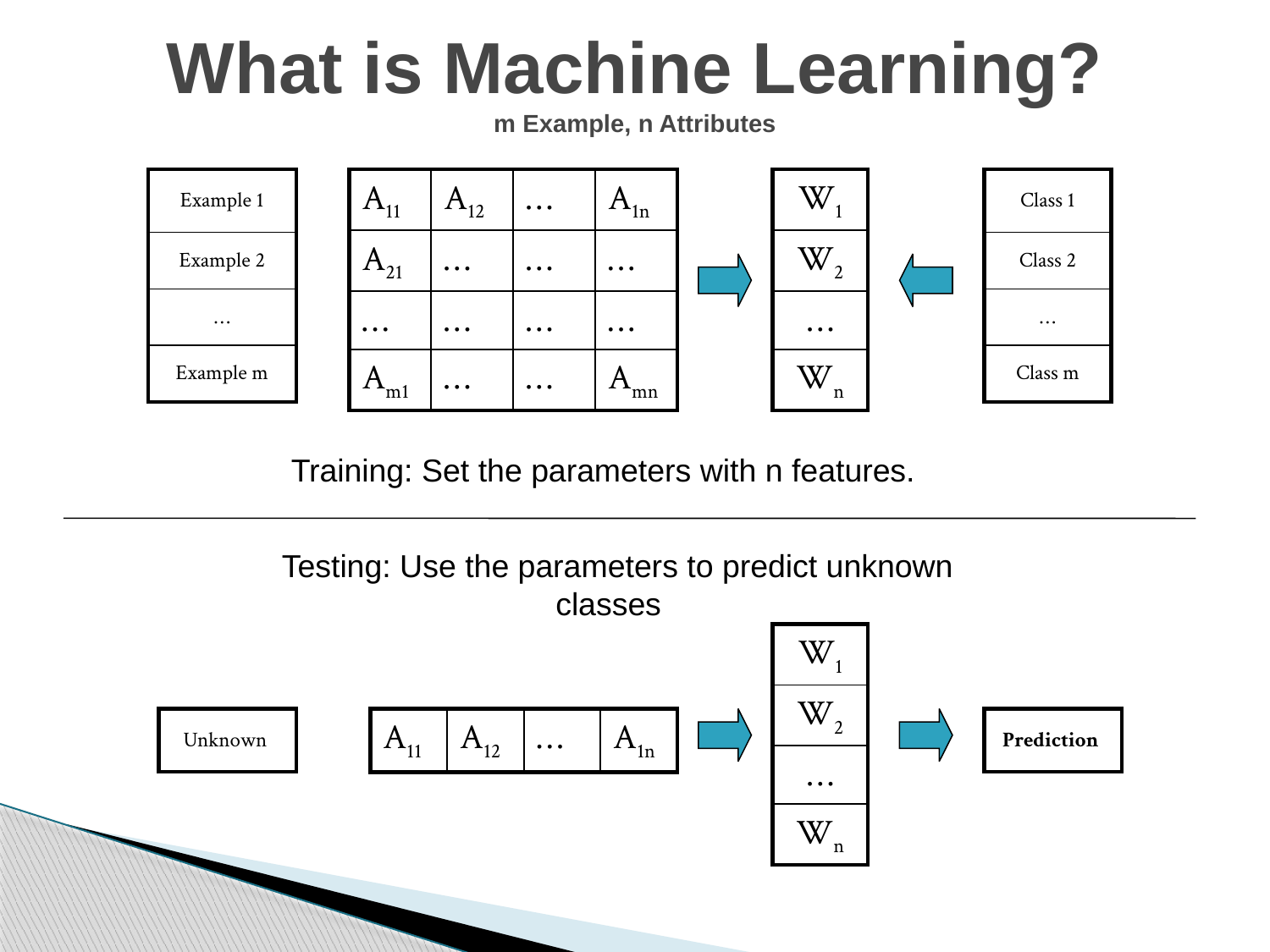

# What is Machine Learning? m Example, n Attributes
| Example 1 |
| --- |
| Example 2 |
| … |
| Example m |
| A11 | A12 | … | A1n |
| --- | --- | --- | --- |
| A21 | … | … | … |
| … | … | … | … |
| Am1 | … | … | Amn |
| W1 |
| --- |
| W2 |
| … |
| Wn |
| Class 1 |
| --- |
| Class 2 |
| … |
| Class m |

Training: Set the parameters with n features.

  Testing: Use the parameters to predict unknown classes
| W1 |
| --- |
| W2 |
| … |
| Wn |
| Unknown |
| --- |
| A11 | A12 | … | A1n |
| --- | --- | --- | --- |

| Prediction |
| --- |